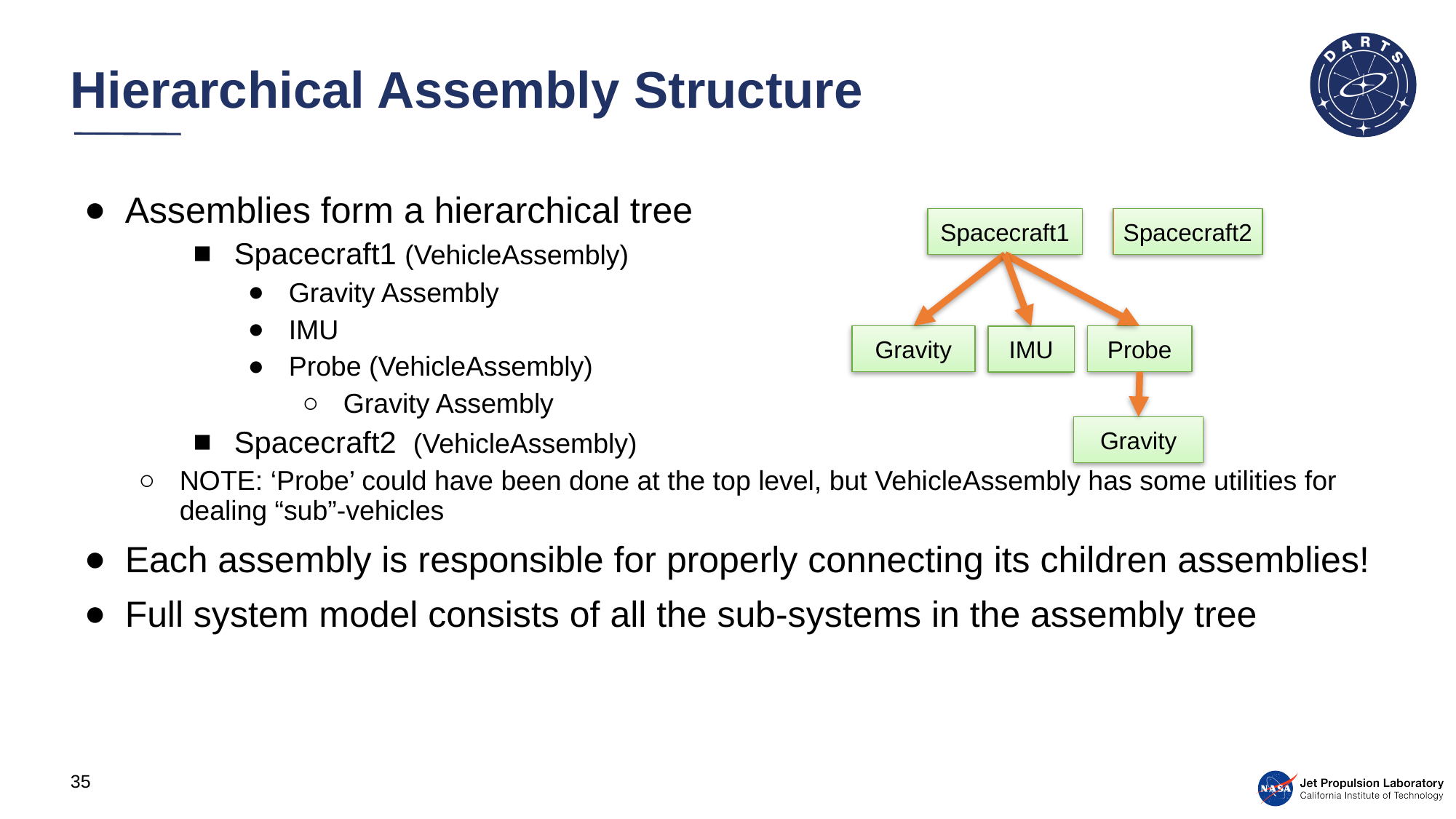

# Hierarchical Assembly Structure
Assemblies form a hierarchical tree
Spacecraft1 (VehicleAssembly)
Gravity Assembly
IMU
Probe (VehicleAssembly)
Gravity Assembly
Spacecraft2  (VehicleAssembly)
NOTE: ‘Probe’ could have been done at the top level, but VehicleAssembly has some utilities for dealing “sub”-vehicles
Each assembly is responsible for properly connecting its children assemblies!
Full system model consists of all the sub-systems in the assembly tree

Spacecraft1
Spacecraft2
Gravity
Probe
IMU
Gravity
35